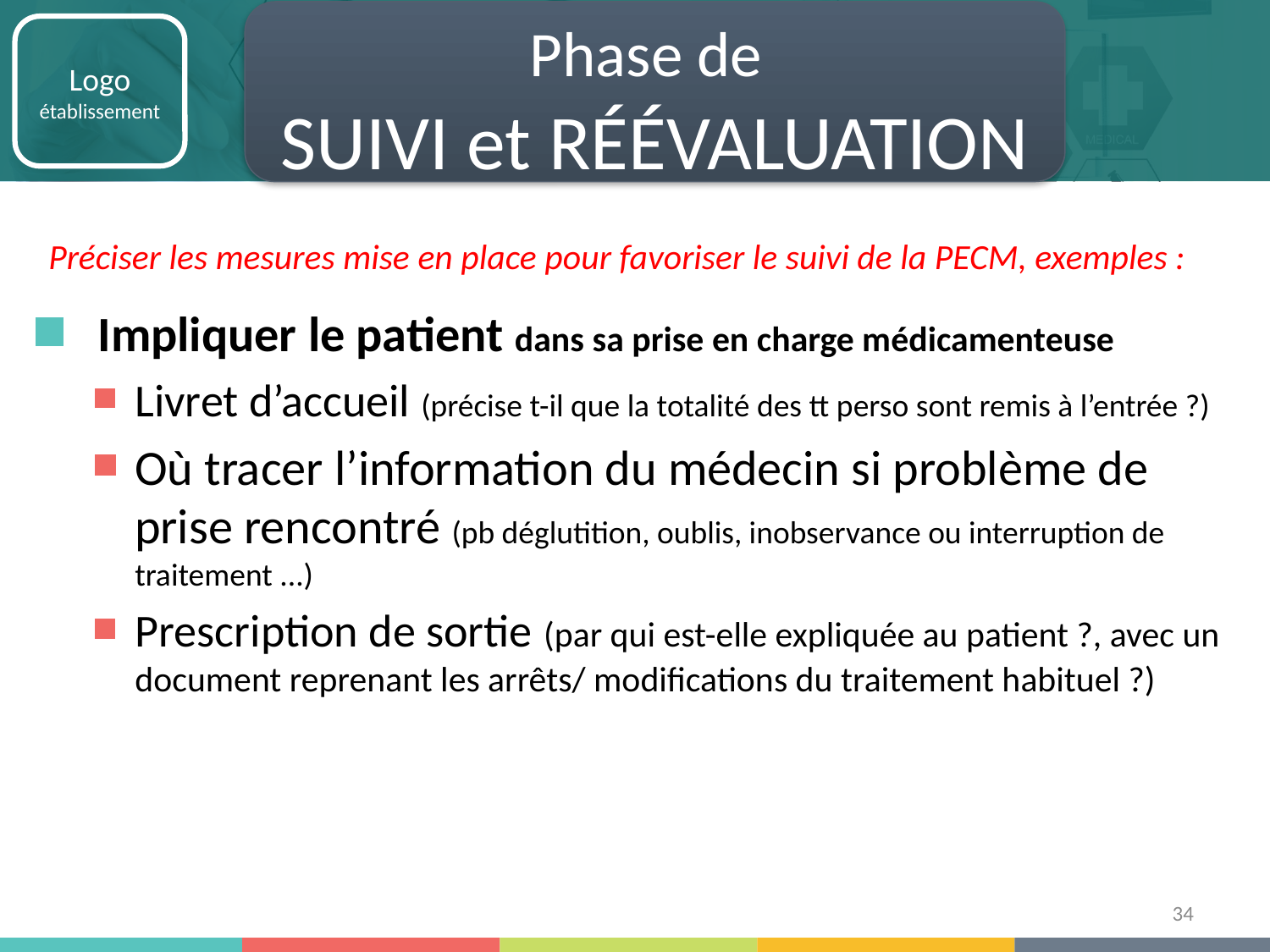

Phase de
SUIVI et Réévaluation
Préciser les mesures mise en place pour favoriser le suivi de la PECM, exemples :
Impliquer le patient dans sa prise en charge médicamenteuse
Livret d’accueil (précise t-il que la totalité des tt perso sont remis à l’entrée ?)
Où tracer l’information du médecin si problème de prise rencontré (pb déglutition, oublis, inobservance ou interruption de traitement ...)
Prescription de sortie (par qui est-elle expliquée au patient ?, avec un document reprenant les arrêts/ modifications du traitement habituel ?)
34